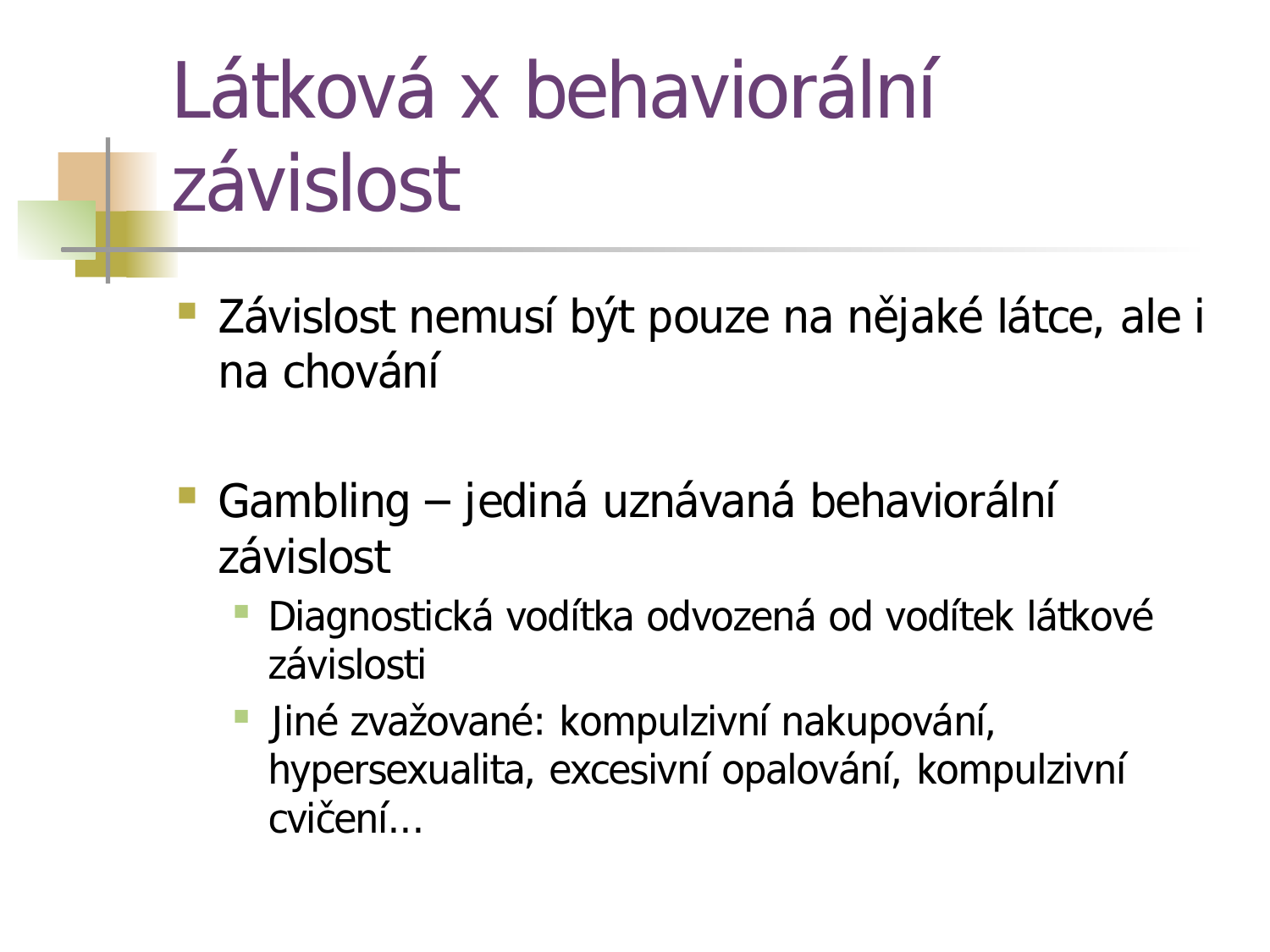

# Látková x behaviorální závislost
Závislost nemusí být pouze na nějaké látce, ale i na chování

Gambling – jediná uznávaná behaviorální závislost
Diagnostická vodítka odvozená od vodítek látkové závislosti
Jiné zvažované: kompulzivní nakupování, hypersexualita, excesivní opalování, kompulzivní cvičení...